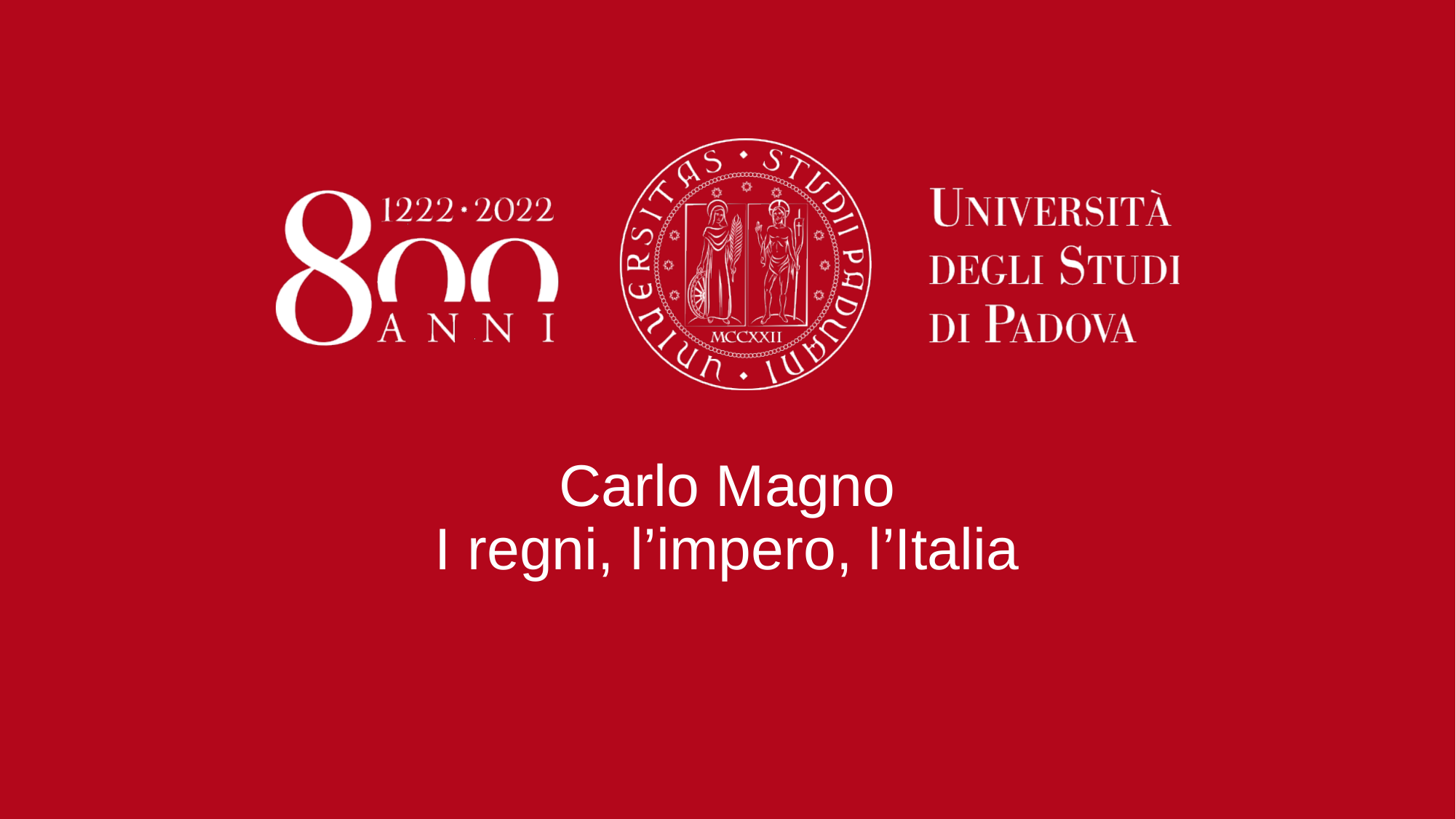

# Carlo Magno I regni, l’impero, l’Italia